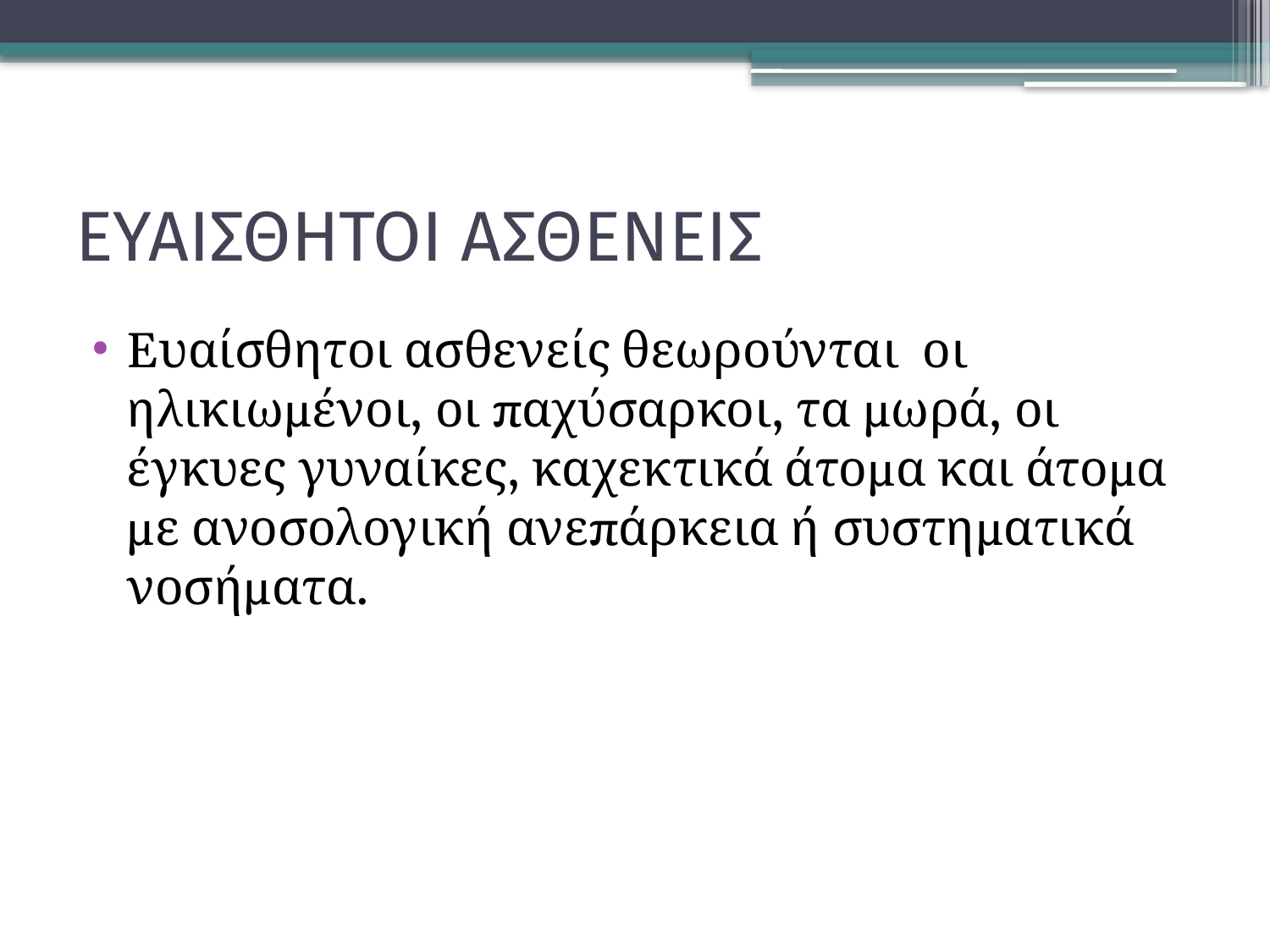

# ΕΥΑΙΣΘΗΤΟΙ ΑΣΘΕΝΕΙΣ
Ευαίσθητοι ασθενείς θεωρούνται  οι ηλικιωμένοι, οι παχύσαρκοι, τα μωρά, οι έγκυες γυναίκες, καχεκτικά άτομα και άτομα με ανοσολογική ανεπάρκεια ή συστηματικά νοσήματα.